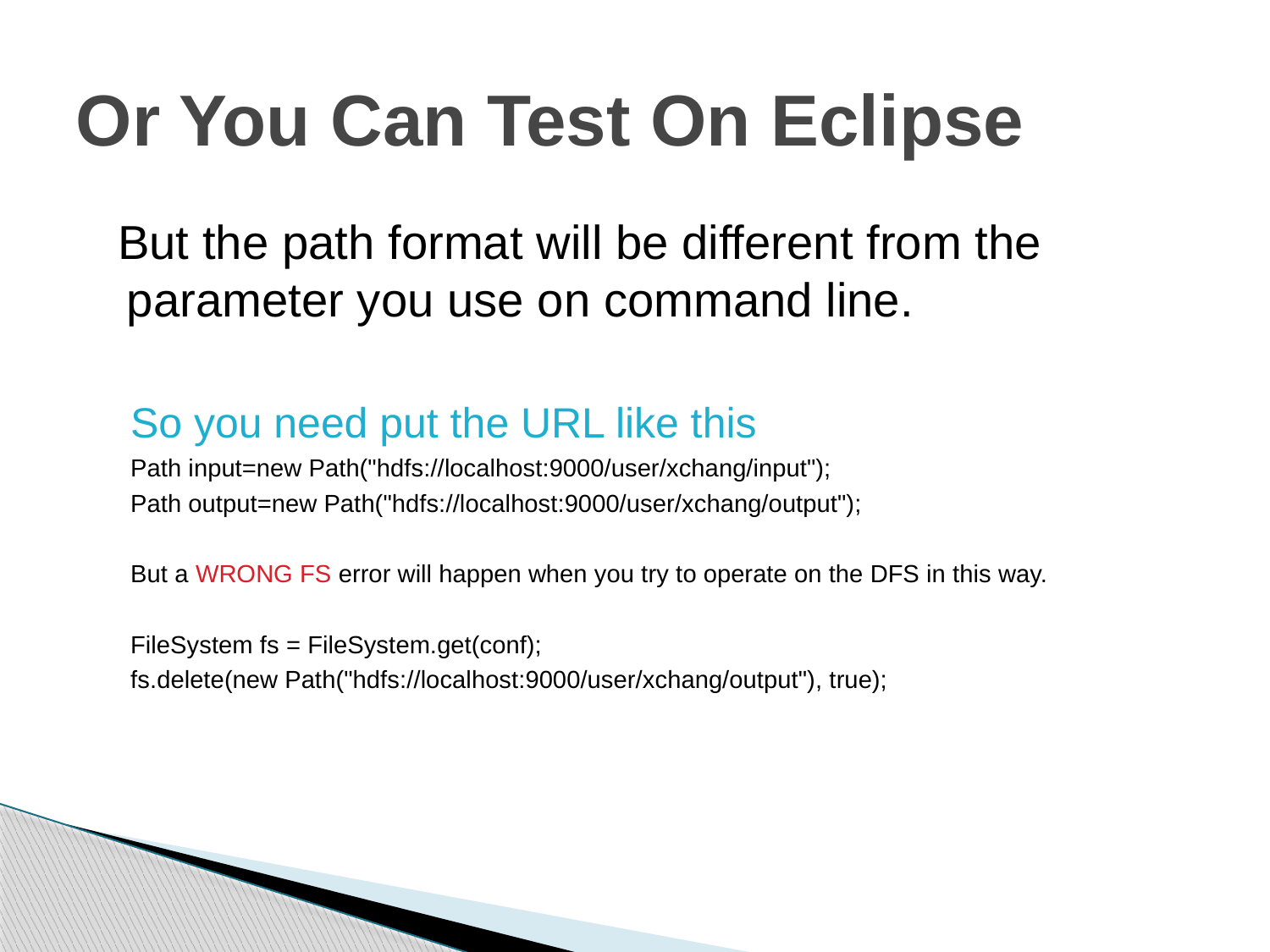

# Or You Can Test On Eclipse
  But the path format will be different from the parameter you use on command line.

So you need put the URL like this
Path input=new Path("hdfs://localhost:9000/user/xchang/input");
Path output=new Path("hdfs://localhost:9000/user/xchang/output");

But a WRONG FS error will happen when you try to operate on the DFS in this way.

FileSystem fs = FileSystem.get(conf);
fs.delete(new Path("hdfs://localhost:9000/user/xchang/output"), true);